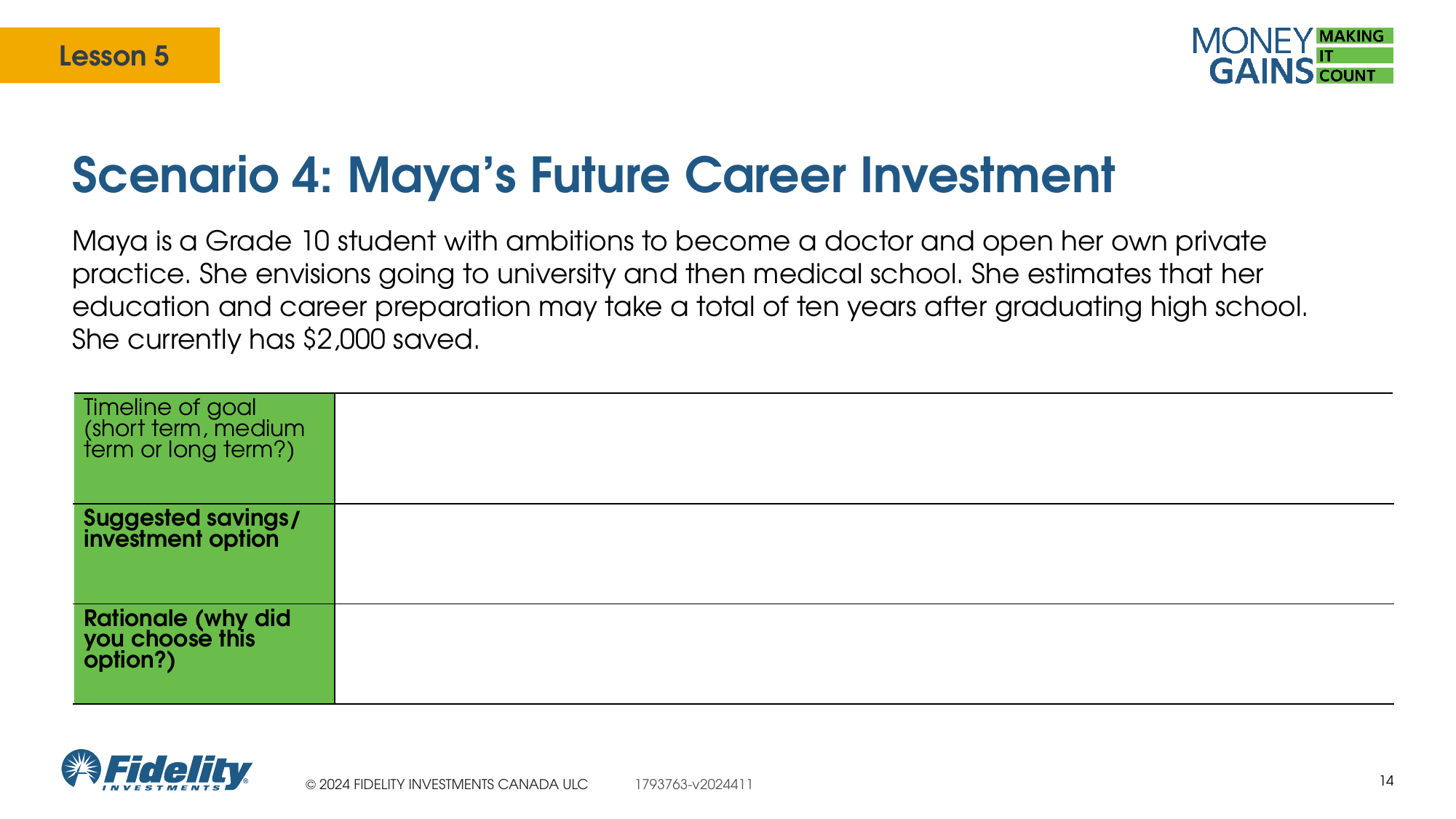

# Scenario 4: Maya’s Future Career Investment
Maya is a Grade 10 student with ambitions to become a doctor and open her own private practice. She envisions going to university and then medical school. She estimates that her education and career preparation may take a total of ten years after graduating high school.
She currently has $2,000 saved.
| Timeline of goal (short term, medium term or long term?) |  |
| --- | --- |
| Suggested savings/ investment option |  |
| Rationale (why did you choose this option?) |  |
14